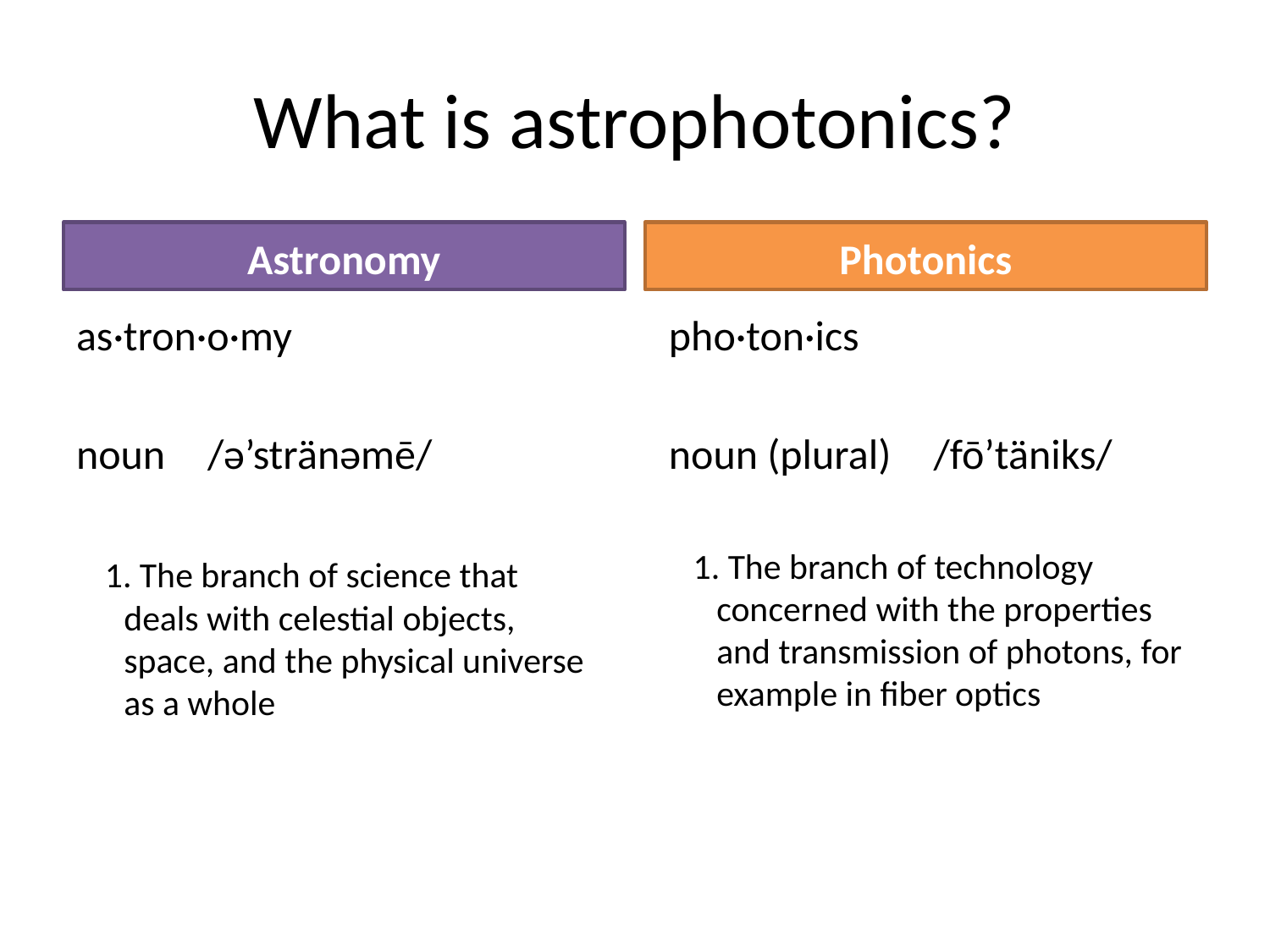

# What is astrophotonics?
Astronomy
Photonics
as·tron·o·my

noun /ə’stränəmē/

   1. The branch of science that deals with celestial objects, space, and the physical universe as a whole
pho·ton·ics

noun (plural) /fō’täniks/

   1. The branch of technology concerned with the properties and transmission of photons, for example in fiber optics